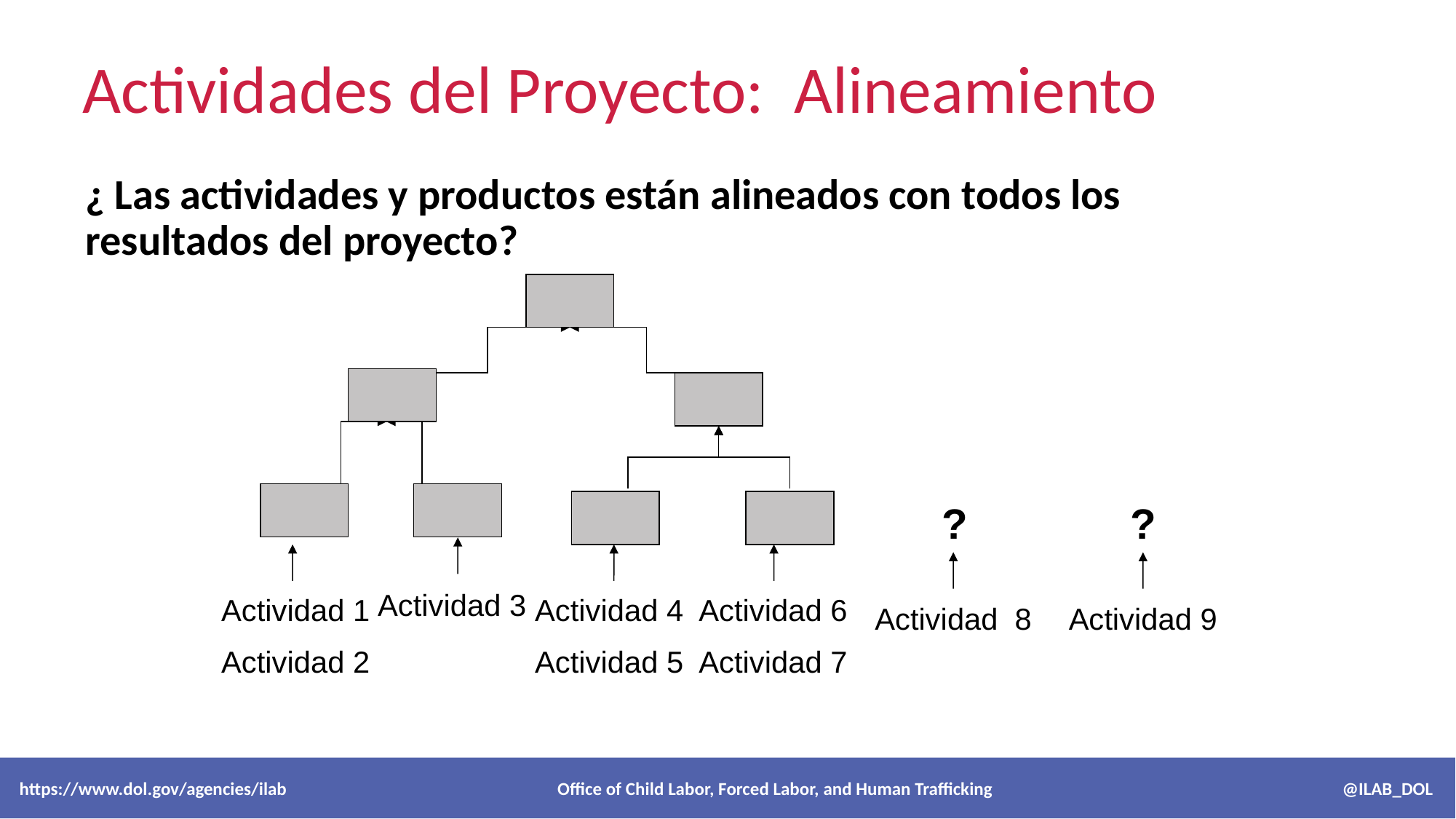

Actividades del Proyecto:  Alineamiento
¿ Las actividades y productos están alineados con todos los resultados del proyecto?

Actividad 3

Actividad 1
Actividad 2
Actividad 4
Actividad 5
Actividad 6
Actividad 7
Actividad  8

Actividad 9

?
?

   https://www.dol.gov/agencies/ilab                                                                 Office of Child Labor, Forced Labor, and Human Trafficking                                                                                    @ILAB_DOL